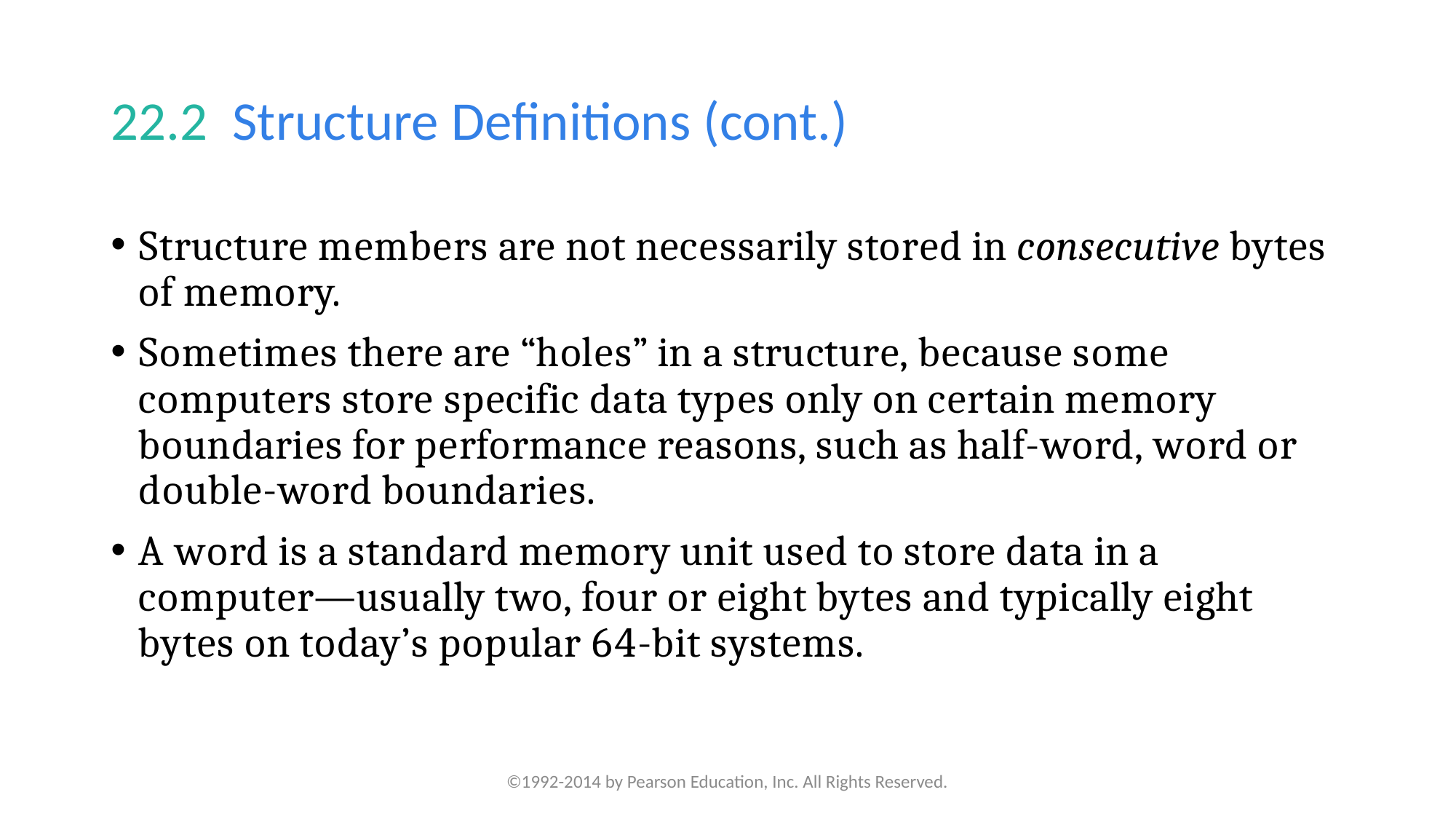

# 22.2  Structure Definitions (cont.)
Structure members are not necessarily stored in consecutive bytes of memory.
Sometimes there are “holes” in a structure, because some computers store specific data types only on certain memory boundaries for performance reasons, such as half-word, word or double-word boundaries.
A word is a standard memory unit used to store data in a computer—usually two, four or eight bytes and typically eight bytes on today’s popular 64-bit systems.
©1992-2014 by Pearson Education, Inc. All Rights Reserved.